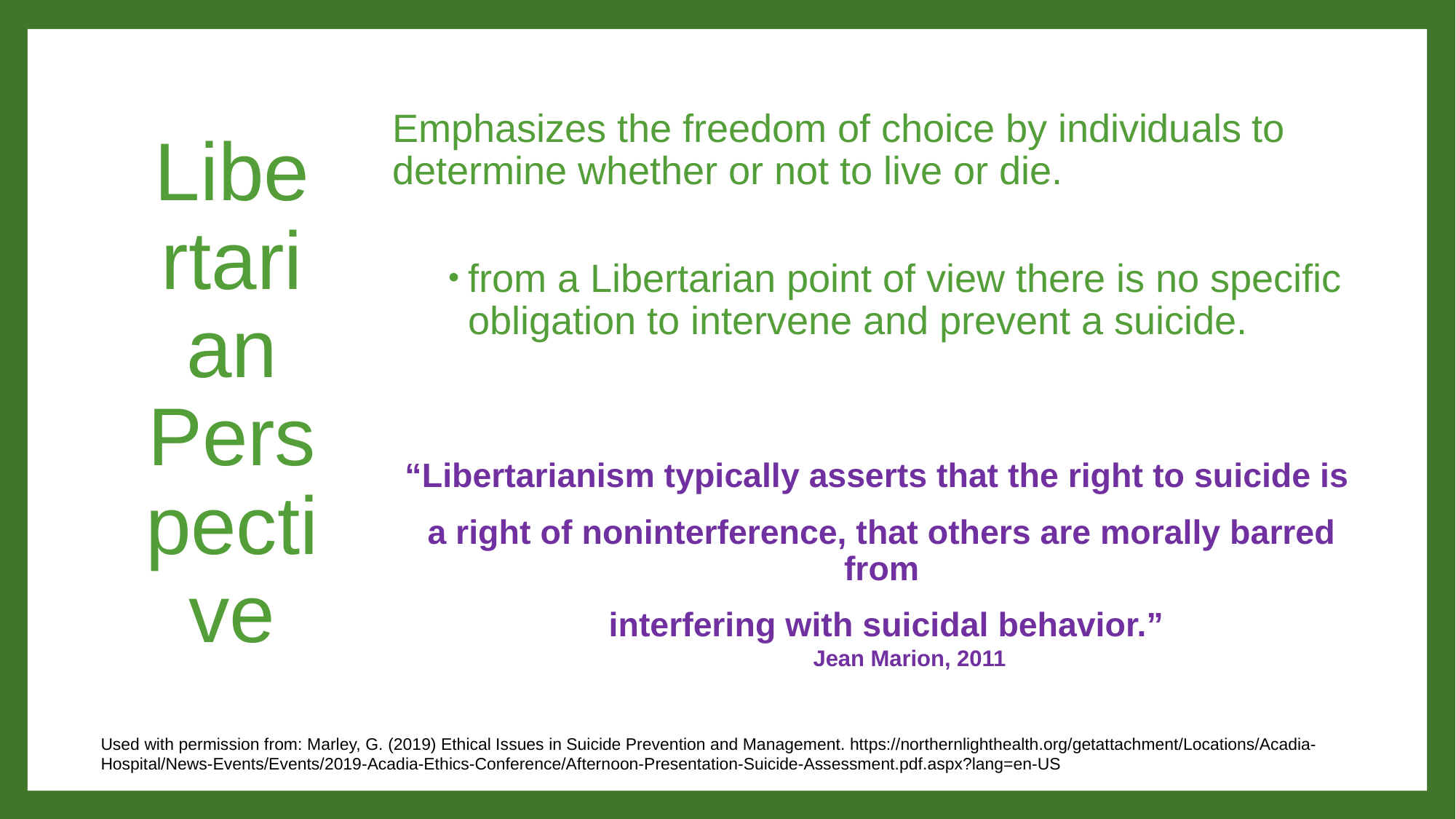

# Libertarian Perspective
Emphasizes the freedom of choice by individuals to determine whether or not to live or die.

from a Libertarian point of view there is no specific obligation to intervene and prevent a suicide.

“Libertarianism typically asserts that the right to suicide is
a right of noninterference, that others are morally barred from
 interfering with suicidal behavior.”
Jean Marion, 2011
Used with permission from: Marley, G. (2019) Ethical Issues in Suicide Prevention and Management. https://northernlighthealth.org/getattachment/Locations/Acadia-Hospital/News-Events/Events/2019-Acadia-Ethics-Conference/Afternoon-Presentation-Suicide-Assessment.pdf.aspx?lang=en-US